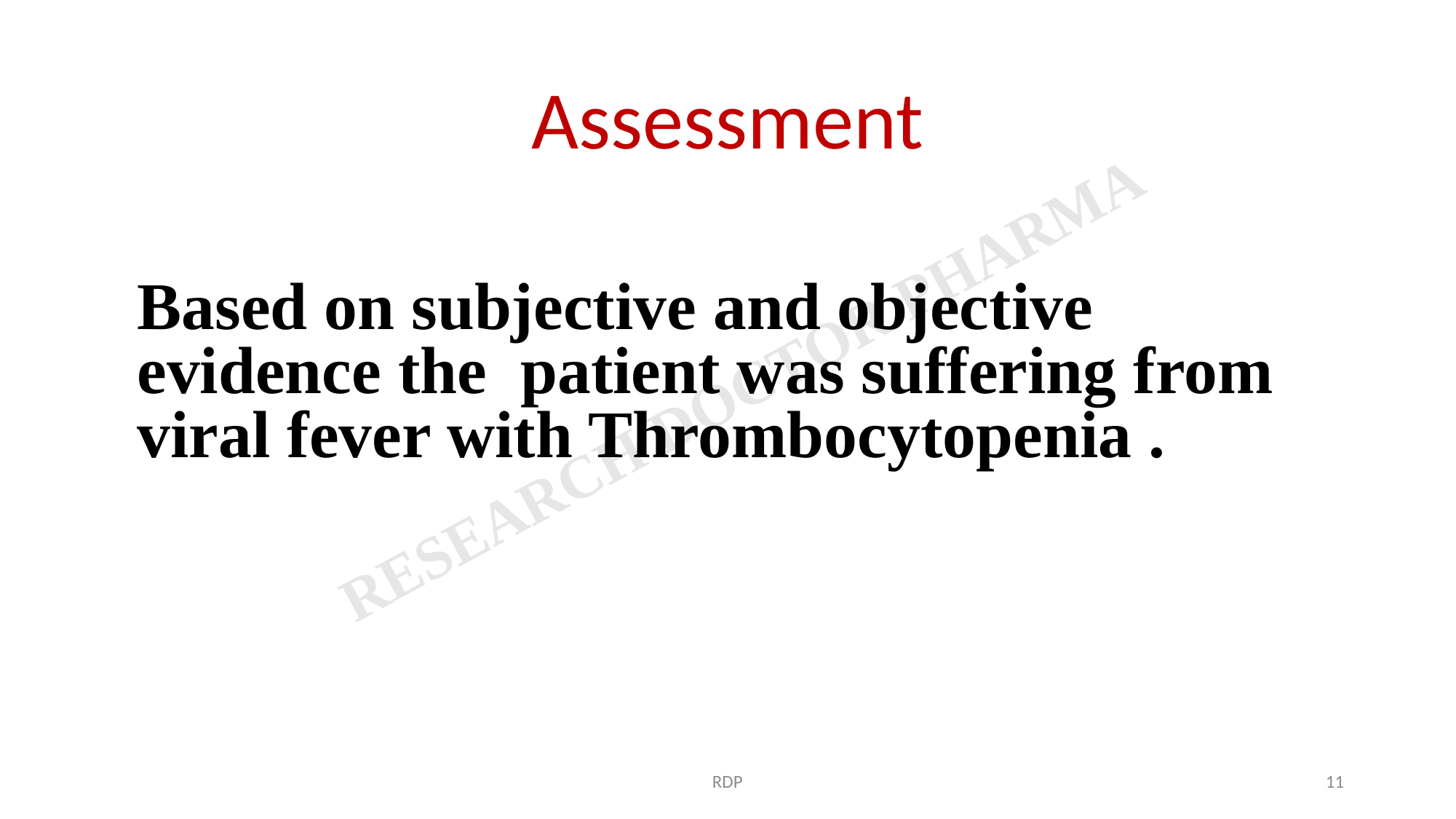

# Assessment

Based on subjective and objective evidence the  patient was suffering from viral fever with Thrombocytopenia .
RDP
11